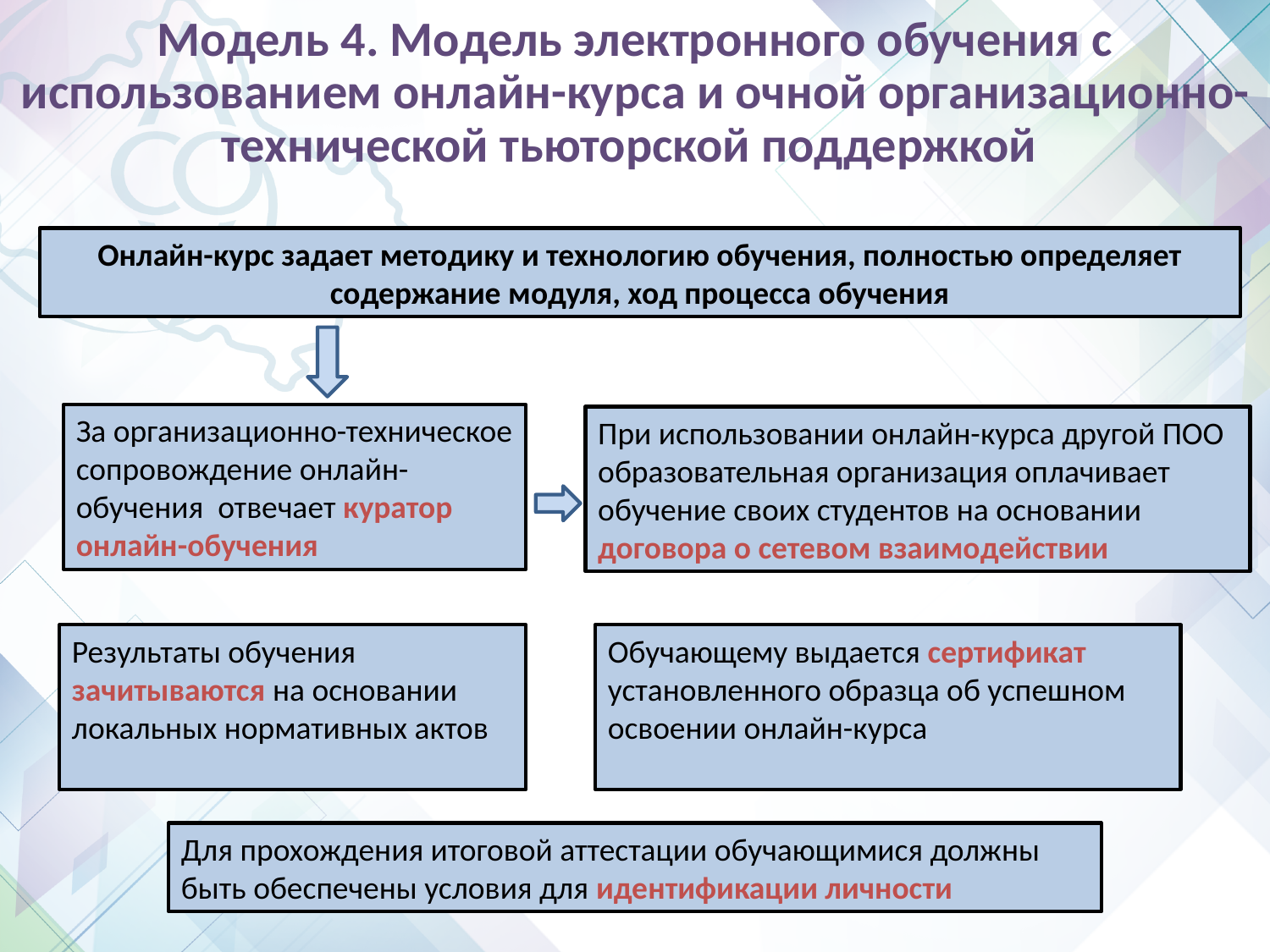

# Модель 4. Модель электронного обучения с использованием онлайн-курса и очной организационно-технической тьюторской поддержкой
Онлайн-курс задает методику и технологию обучения, полностью определяет содержание модуля, ход процесса обучения

За организационно-техническое сопровождение онлайн-обучения  отвечает куратор онлайн-обучения
При использовании онлайн-курса другой ПОО образовательная организация оплачивает обучение своих студентов на основании договора о сетевом взаимодействии

Результаты обучения зачитываются на основании локальных нормативных актов

Обучающему выдается сертификат установленного образца об успешном освоении онлайн-курса

Для прохождения итоговой аттестации обучающимися должны быть обеспечены условия для идентификации личности